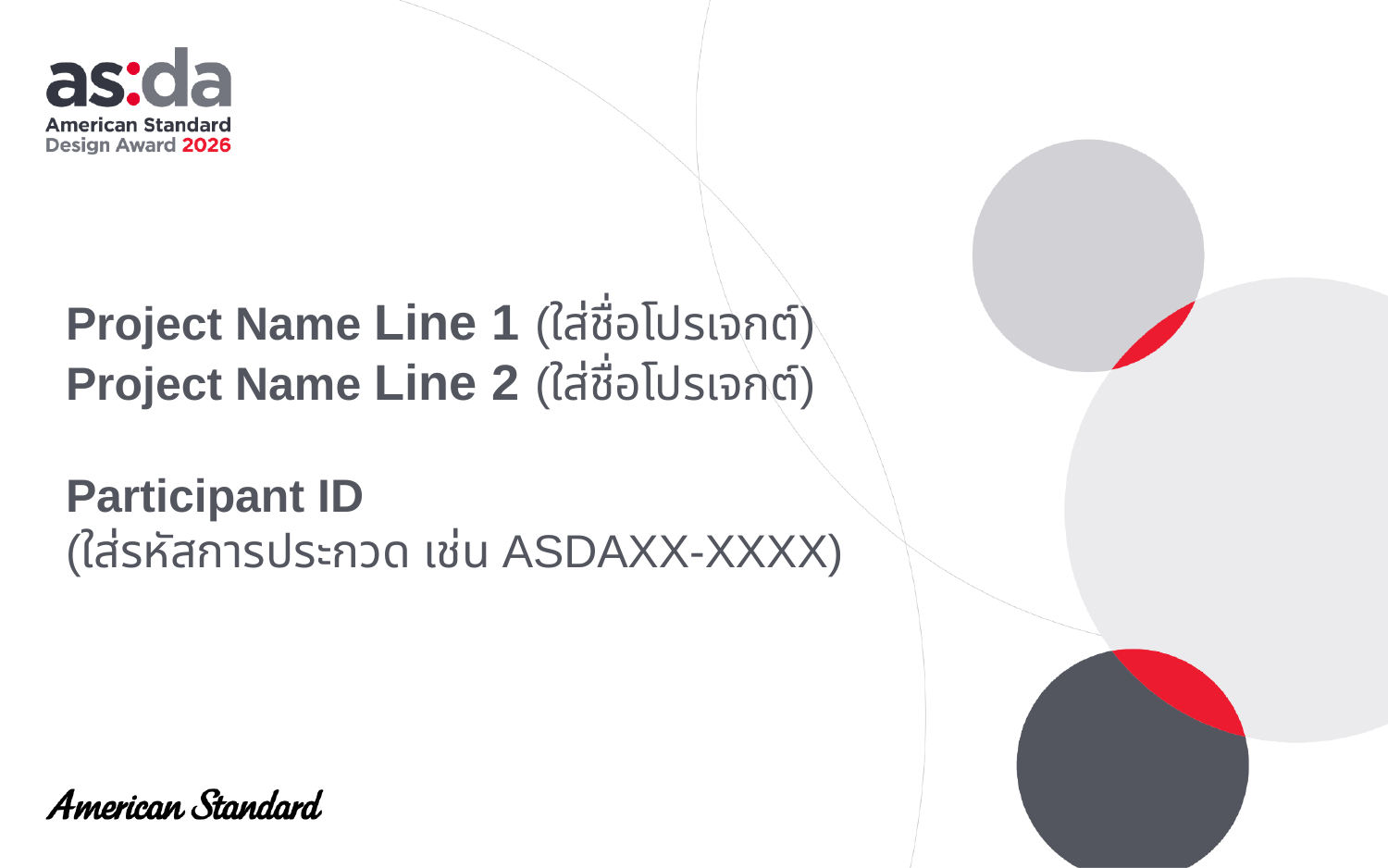

Project Name Line 1  (ใส่ชื่อโปรเจกต์)
Project Name Line 2  (ใส่ชื่อโปรเจกต์)

Participant ID
(ใส่รหัสการประกวด เช่น ASDAXX-XXXX)